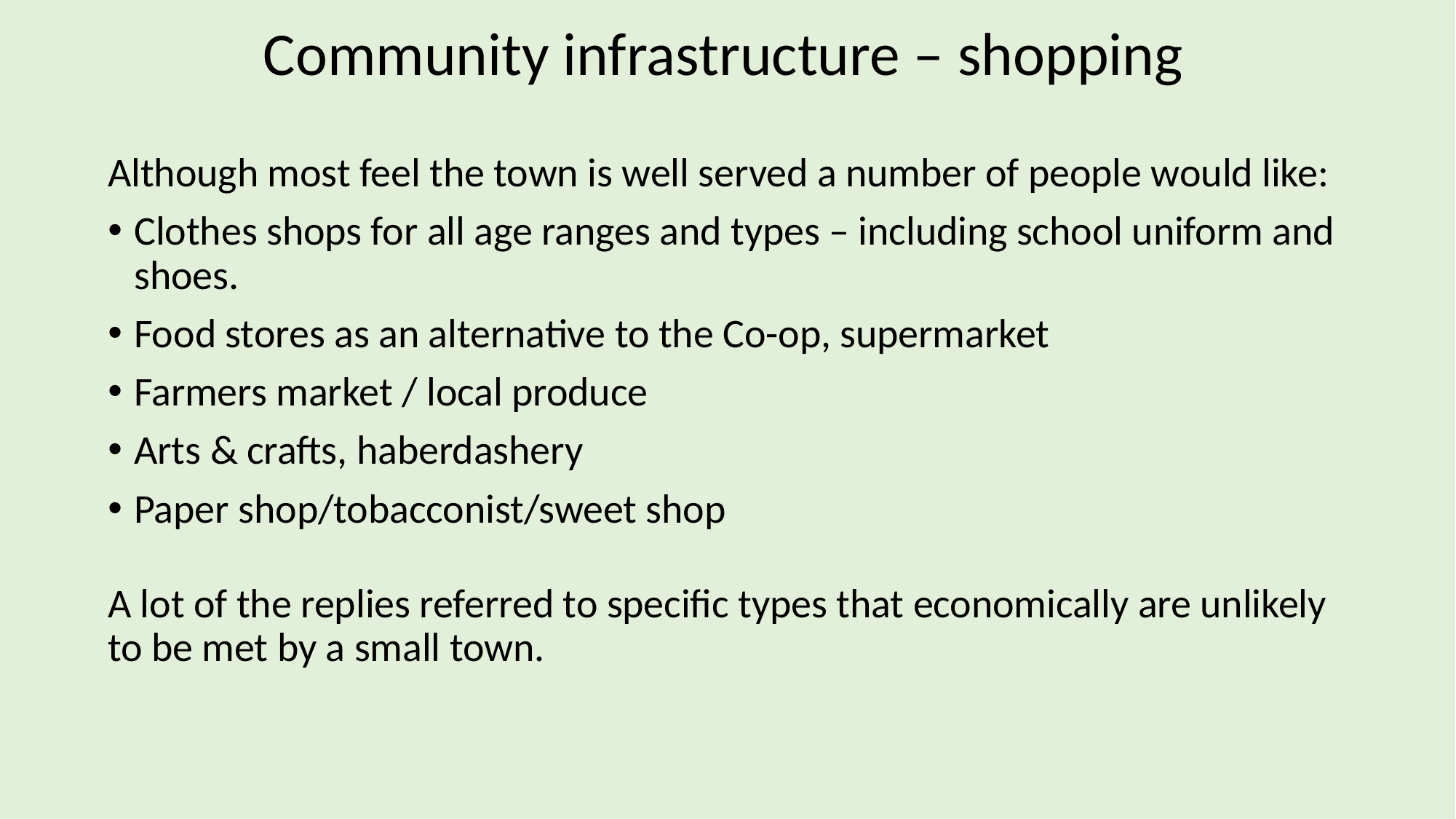

# Community infrastructure – shopping
Although most feel the town is well served a number of people would like:
Clothes shops for all age ranges and types – including school uniform and shoes.
Food stores as an alternative to the Co-op, supermarket
Farmers market / local produce
Arts & crafts, haberdashery
Paper shop/tobacconist/sweet shop

A lot of the replies referred to specific types that economically are unlikely to be met by a small town.